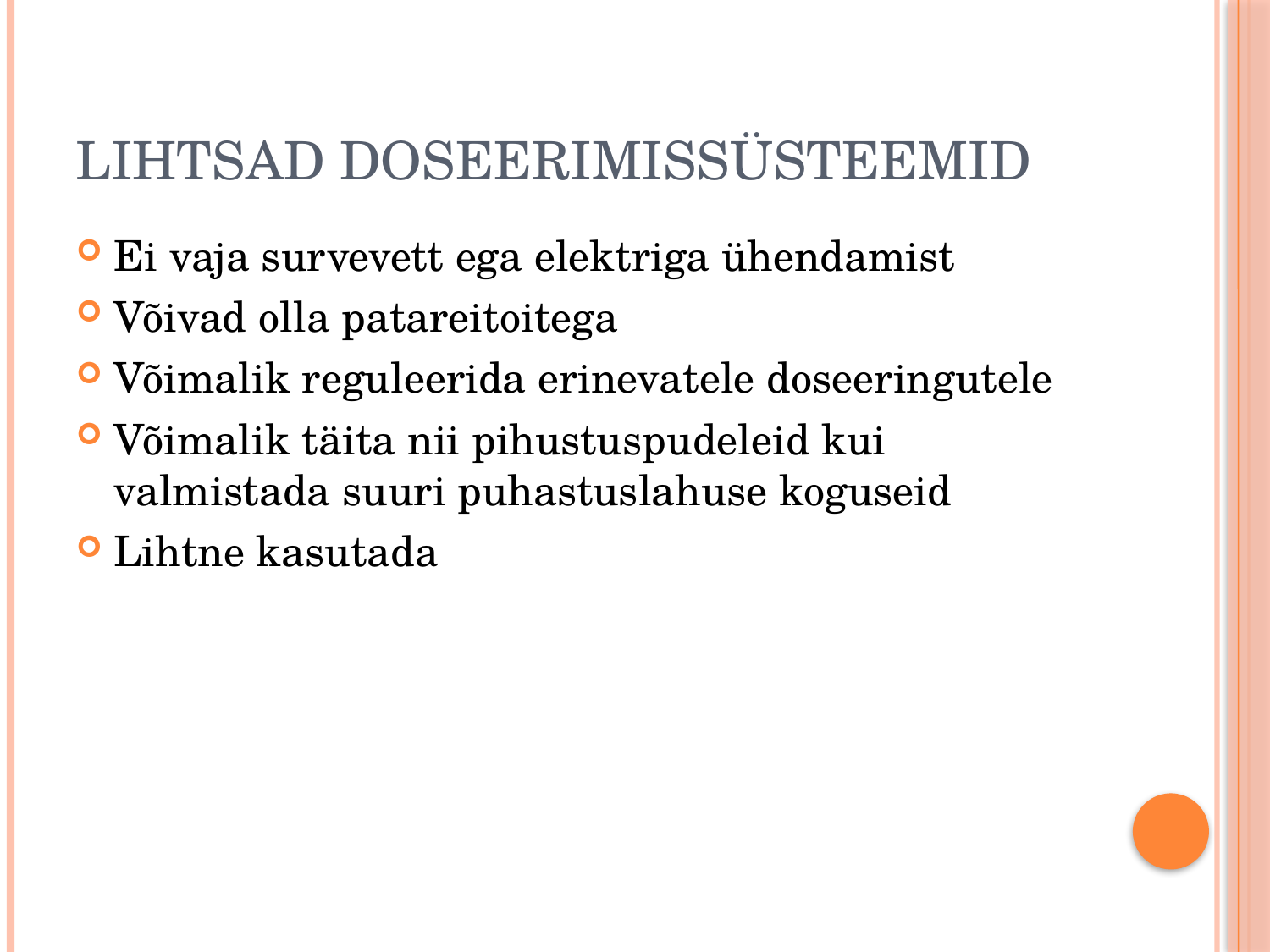

# Lihtsad doseerimissüsteemid
Ei vaja survevett ega elektriga ühendamist
Võivad olla patareitoitega
Võimalik reguleerida erinevatele doseeringutele
Võimalik täita nii pihustuspudeleid kui valmistada suuri puhastuslahuse koguseid
Lihtne kasutada